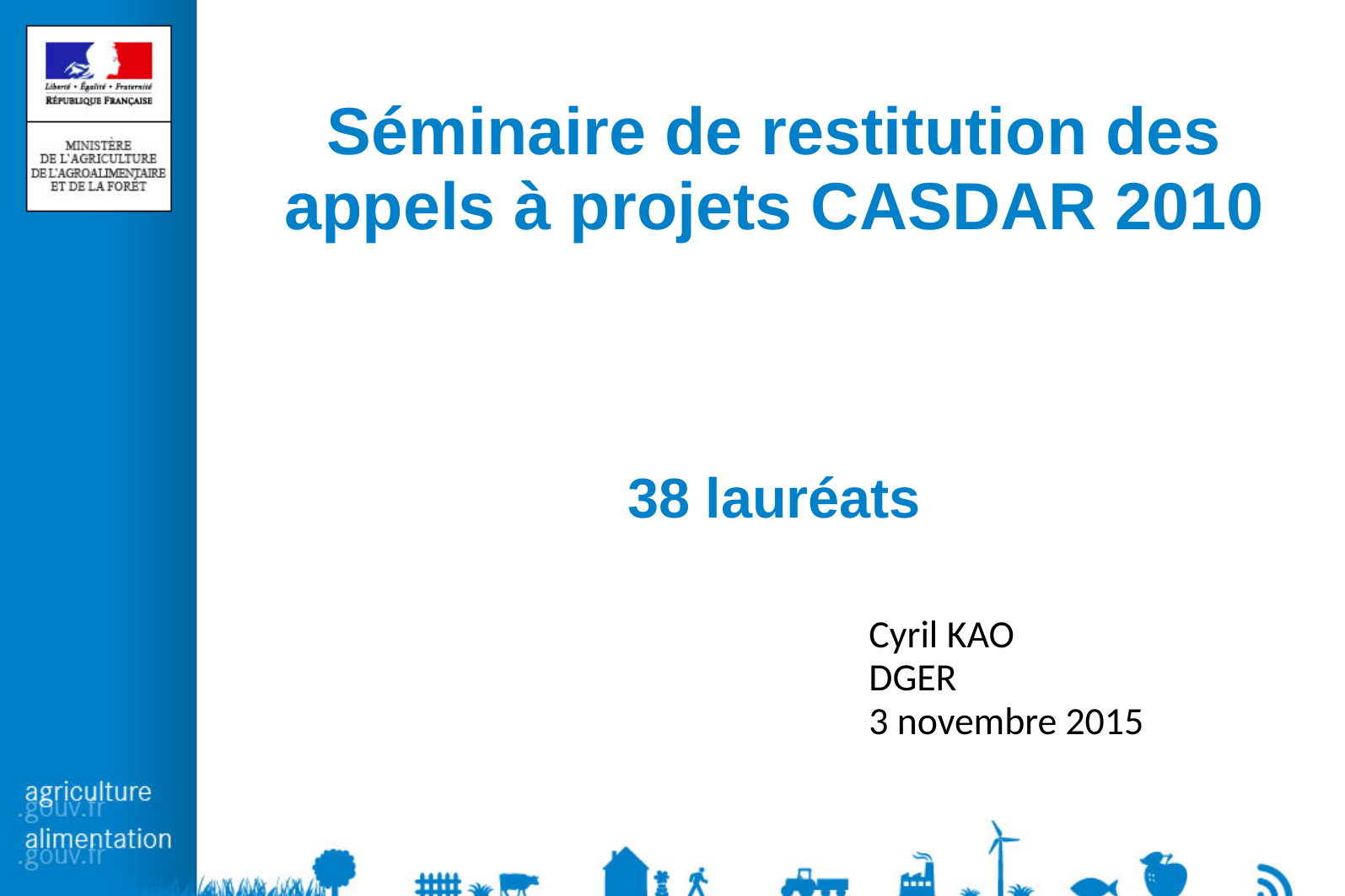

Séminaire de restitution des appels à projets CASDAR 2010
38 lauréats

Cyril KAO
DGER
3 novembre 2015